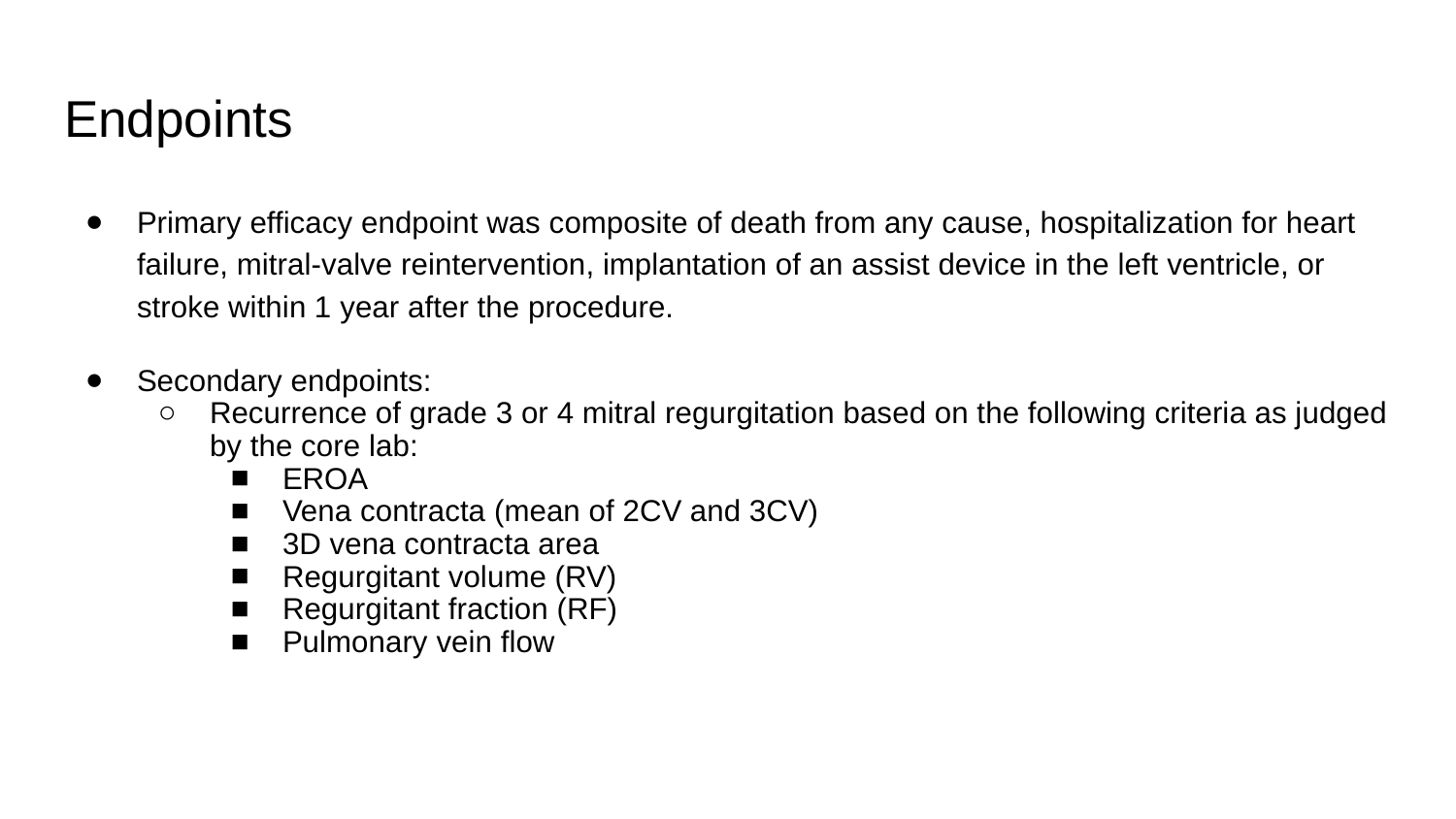

# Endpoints
Primary efficacy endpoint was composite of death from any cause, hospitalization for heart failure, mitral-valve reintervention, implantation of an assist device in the left ventricle, or stroke within 1 year after the procedure.

Secondary endpoints:
Recurrence of grade 3 or 4 mitral regurgitation based on the following criteria as judged by the core lab:
EROA
Vena contracta (mean of 2CV and 3CV)
3D vena contracta area
Regurgitant volume (RV)
Regurgitant fraction (RF)
Pulmonary vein flow